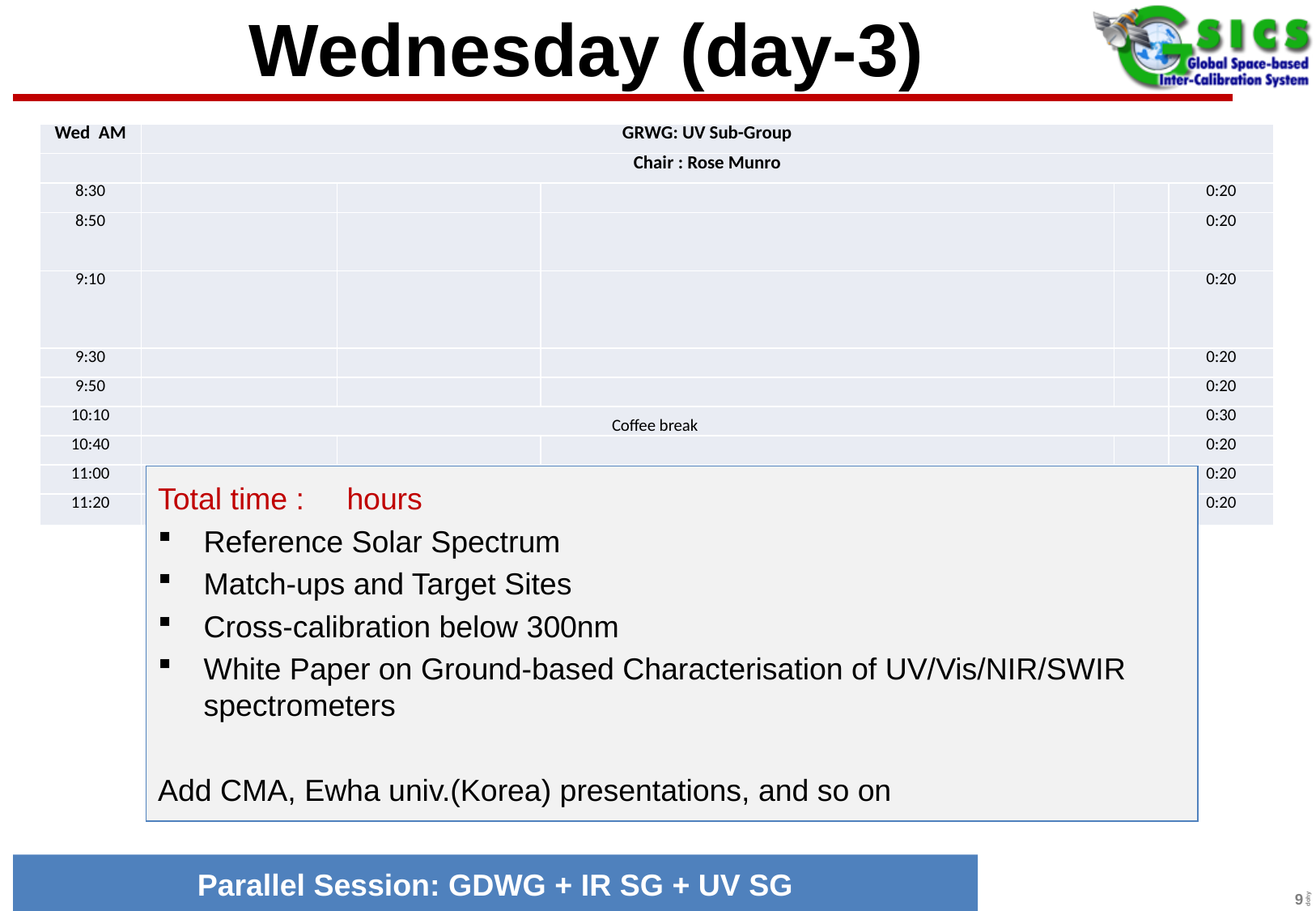

# Wednesday (day-3)
| Wed AM | GRWG: UV Sub-Group |  |  |  |  |
| --- | --- | --- | --- | --- | --- |
|  | Chair : Rose Munro |  |  |  |  |
| 8:30 |  |  |  |  | 0:20 |
| 8:50 |  |  |  |  | 0:20 |
| 9:10 |  |  |  |  | 0:20 |
| 9:30 |  |  |  |  | 0:20 |
| 9:50 |  |  |  |  | 0:20 |
| 10:10 | Coffee break |  |  |  | 0:30 |
| 10:40 |  |  |  |  | 0:20 |
| 11:00 |  |  |  |  | 0:20 |
| 11:20 |  |  |  |  | 0:20 |
Total time :     hours
Reference Solar Spectrum
Match-ups and Target Sites
Cross-calibration below 300nm
White Paper on Ground-based Characterisation of UV/Vis/NIR/SWIR spectrometers

Add CMA, Ewha univ.(Korea) presentations, and so on
Parallel Session: GDWG + IR SG + UV SG